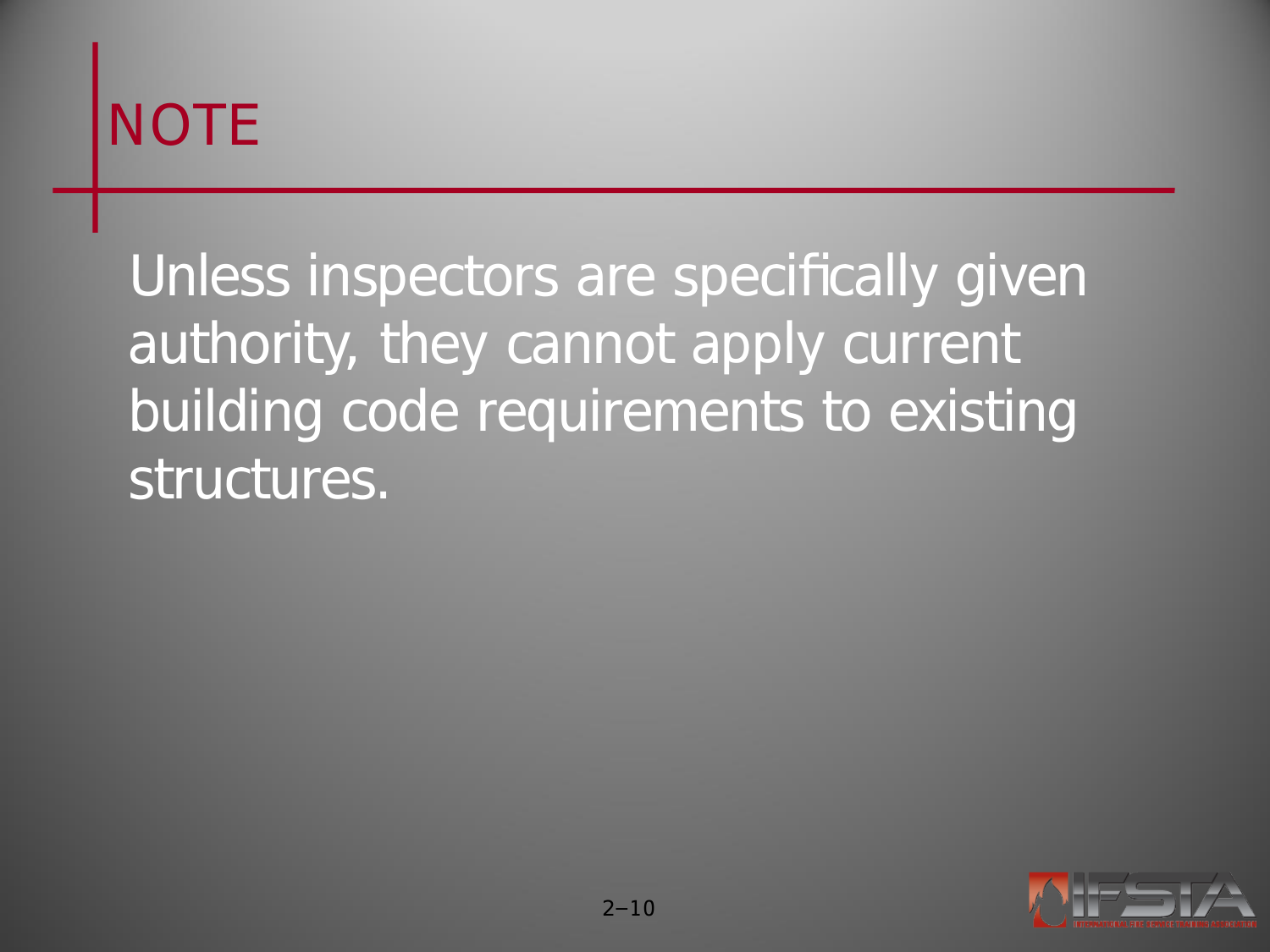

# NOTE
Unless inspectors are specifically given authority, they cannot apply current building code requirements to existing structures.
2–10